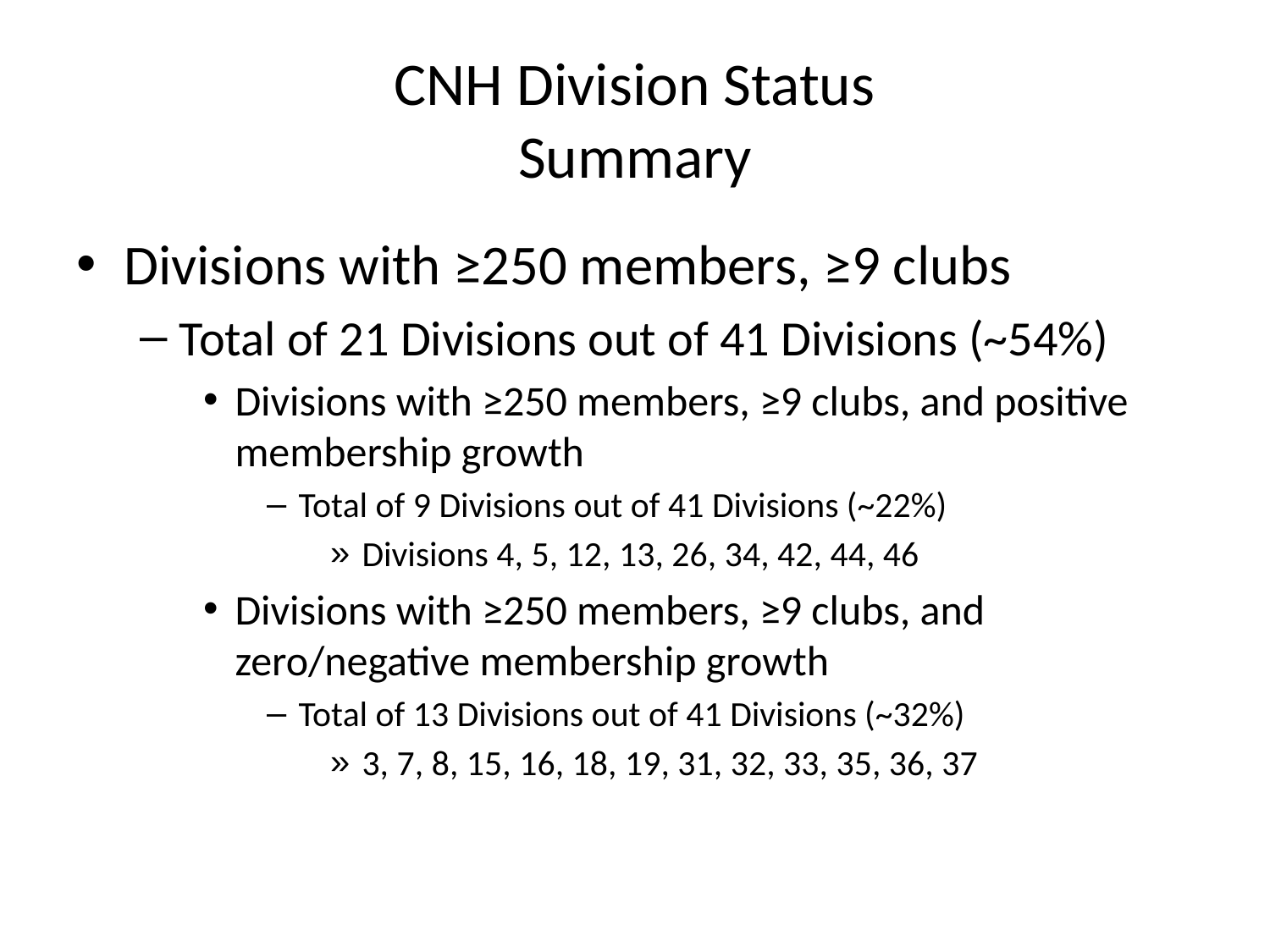

# CNH Division Status Summary
Divisions with ≥250 members, ≥9 clubs
Total of 21 Divisions out of 41 Divisions (~54%)
Divisions with ≥250 members, ≥9 clubs, and positive membership growth
Total of 9 Divisions out of 41 Divisions (~22%)
Divisions 4, 5, 12, 13, 26, 34, 42, 44, 46
Divisions with ≥250 members, ≥9 clubs, and zero/negative membership growth
Total of 13 Divisions out of 41 Divisions (~32%)
3, 7, 8, 15, 16, 18, 19, 31, 32, 33, 35, 36, 37